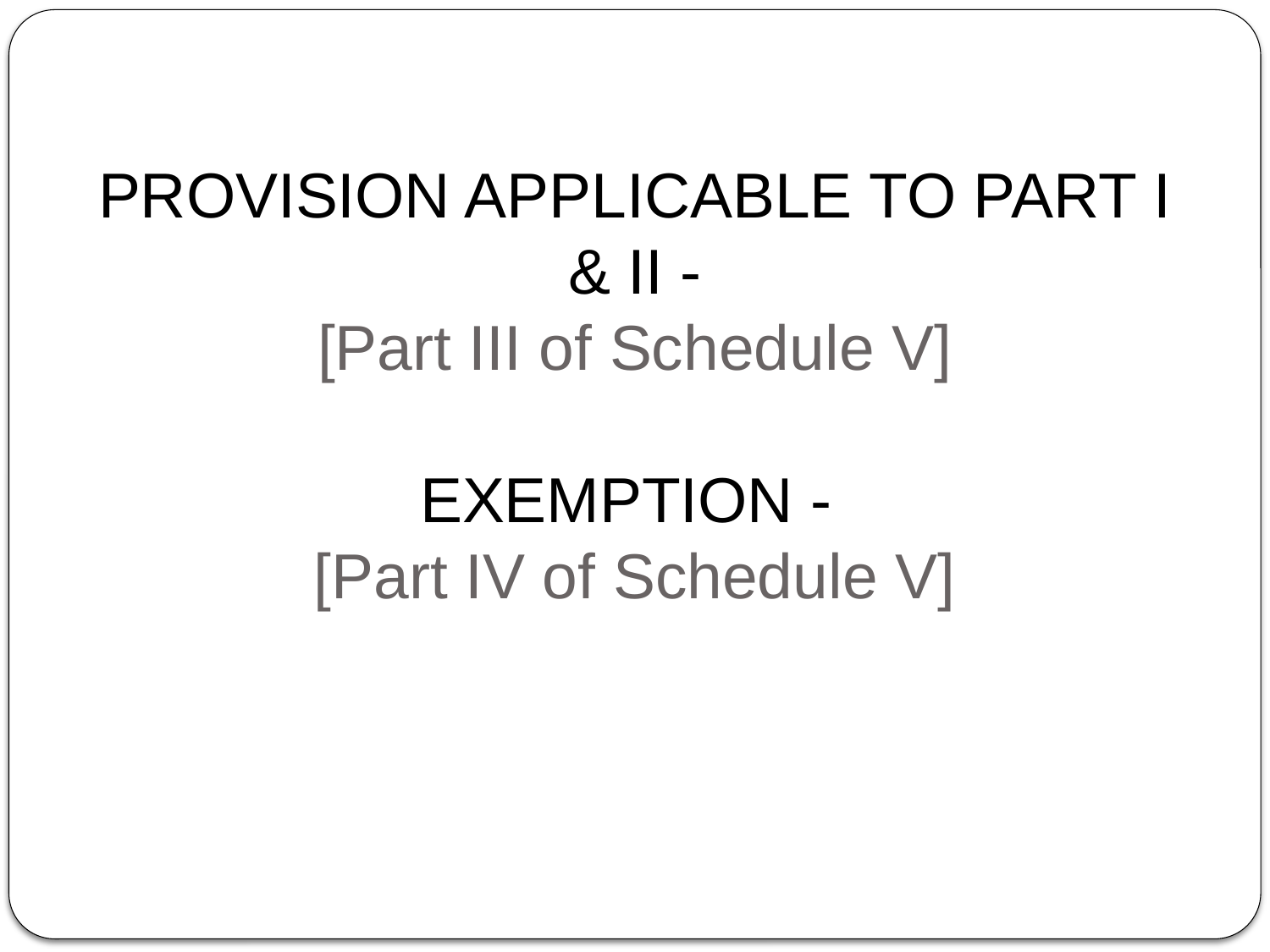

# PROVISION APPLICABLE TO PART I & II - [Part III of Schedule V] EXEMPTION - [Part IV of Schedule V]